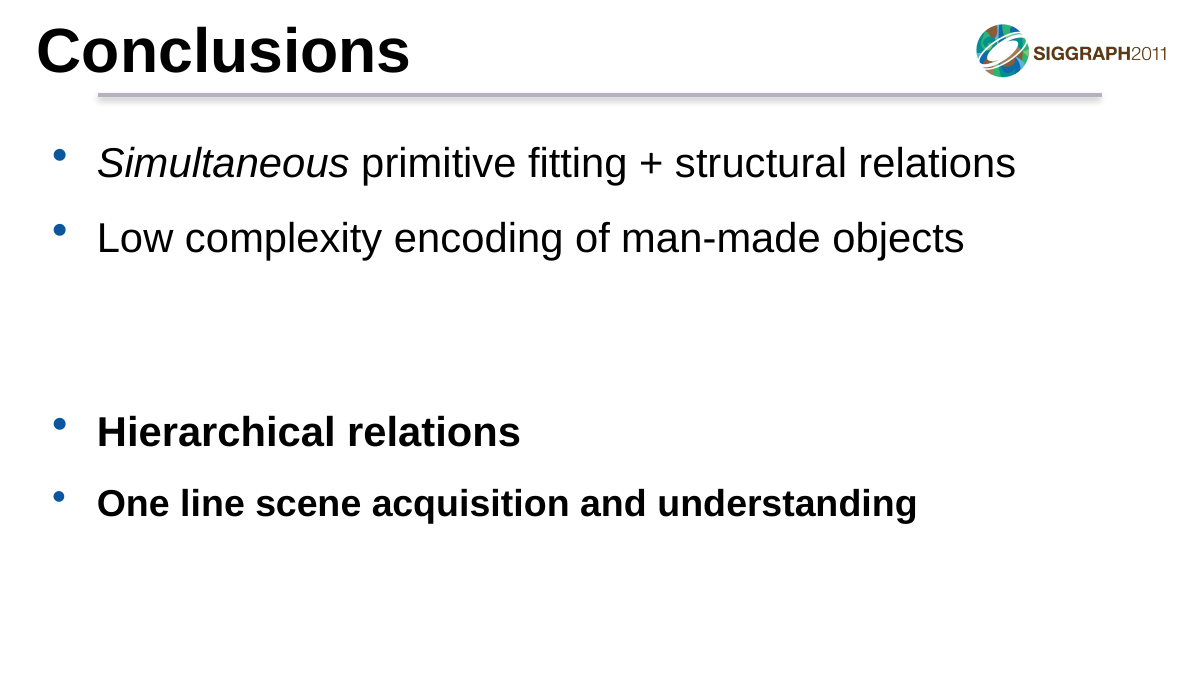

# Conclusions
Simultaneous primitive fitting + structural relations
Low complexity encoding of man-made objects
Hierarchical relations
One line scene acquisition and understanding